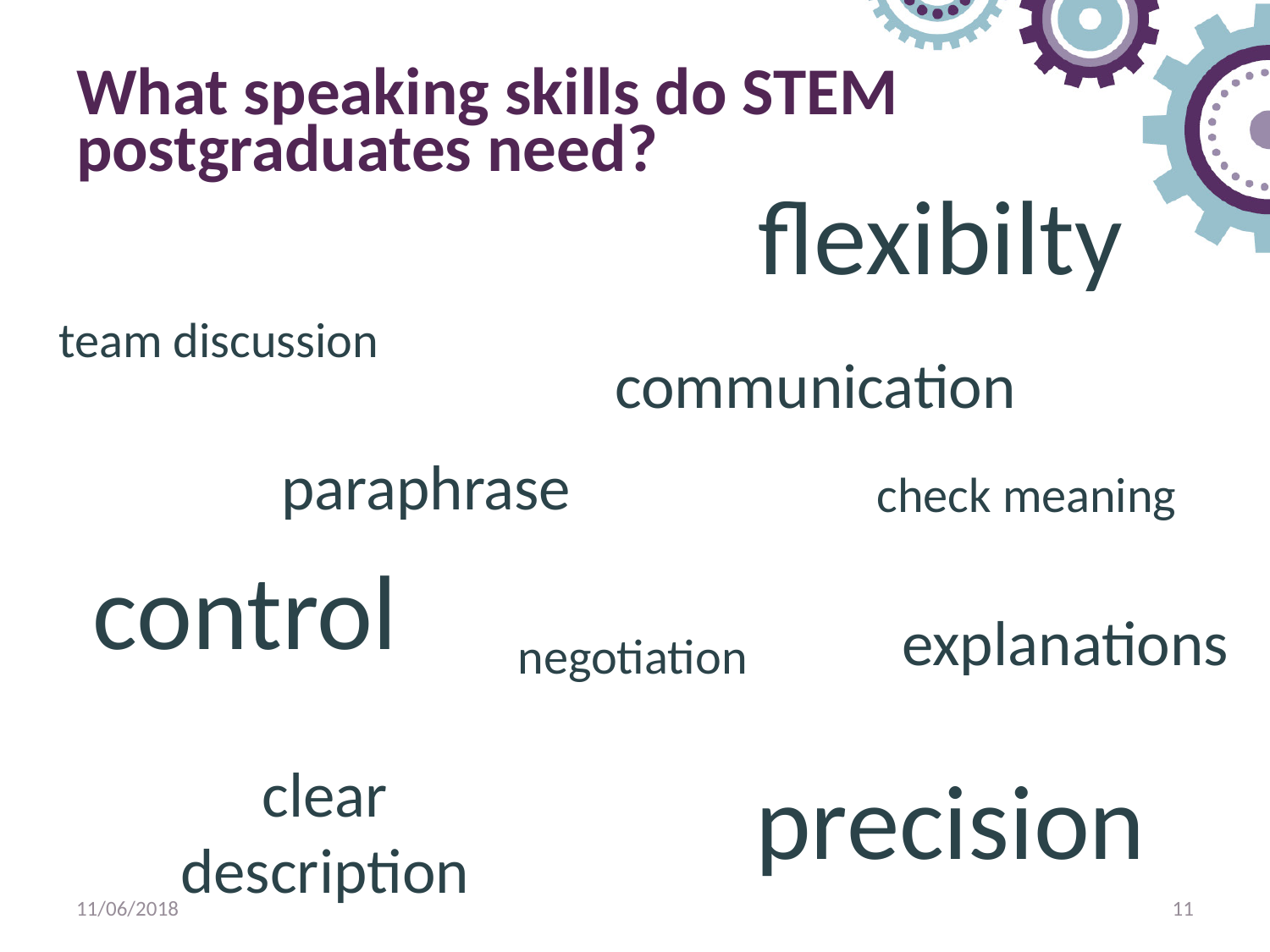

# What speaking skills do STEM postgraduates need?
flexibilty
team discussion
communication
paraphrase
check meaning
control
explanations
negotiation
precision
clear description
11/06/2018
11